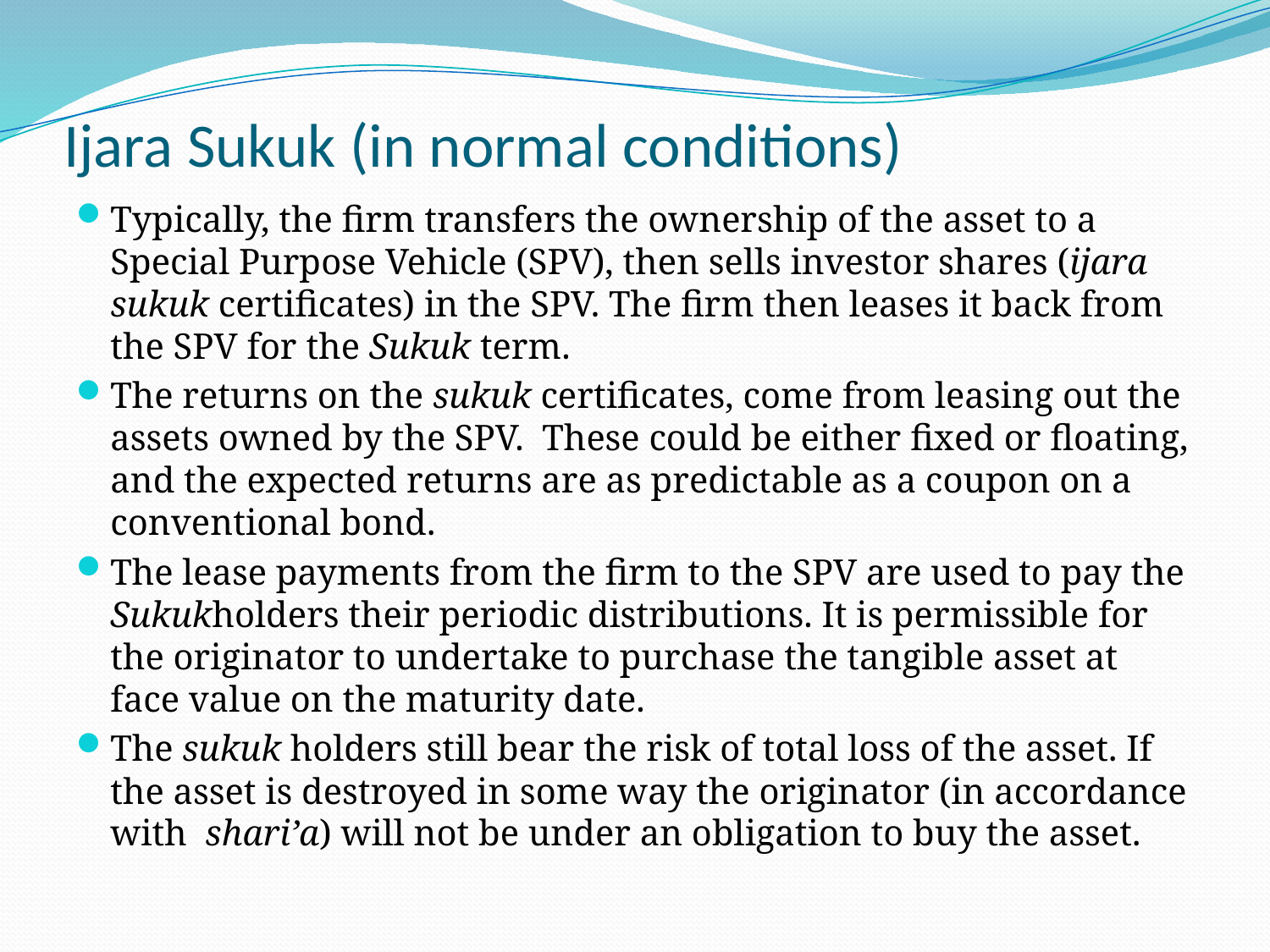

# Ijara Sukuk (in normal conditions)
Typically, the firm transfers the ownership of the asset to a Special Purpose Vehicle (SPV), then sells investor shares (ijara sukuk certificates) in the SPV. The firm then leases it back from the SPV for the Sukuk term.
The returns on the sukuk certificates, come from leasing out the assets owned by the SPV.  These could be either fixed or floating, and the expected returns are as predictable as a coupon on a conventional bond.
The lease payments from the firm to the SPV are used to pay the Sukukholders their periodic distributions. It is permissible for the originator to undertake to purchase the tangible asset at face value on the maturity date.
The sukuk holders still bear the risk of total loss of the asset. If the asset is destroyed in some way the originator (in accordance with  shari’a) will not be under an obligation to buy the asset.